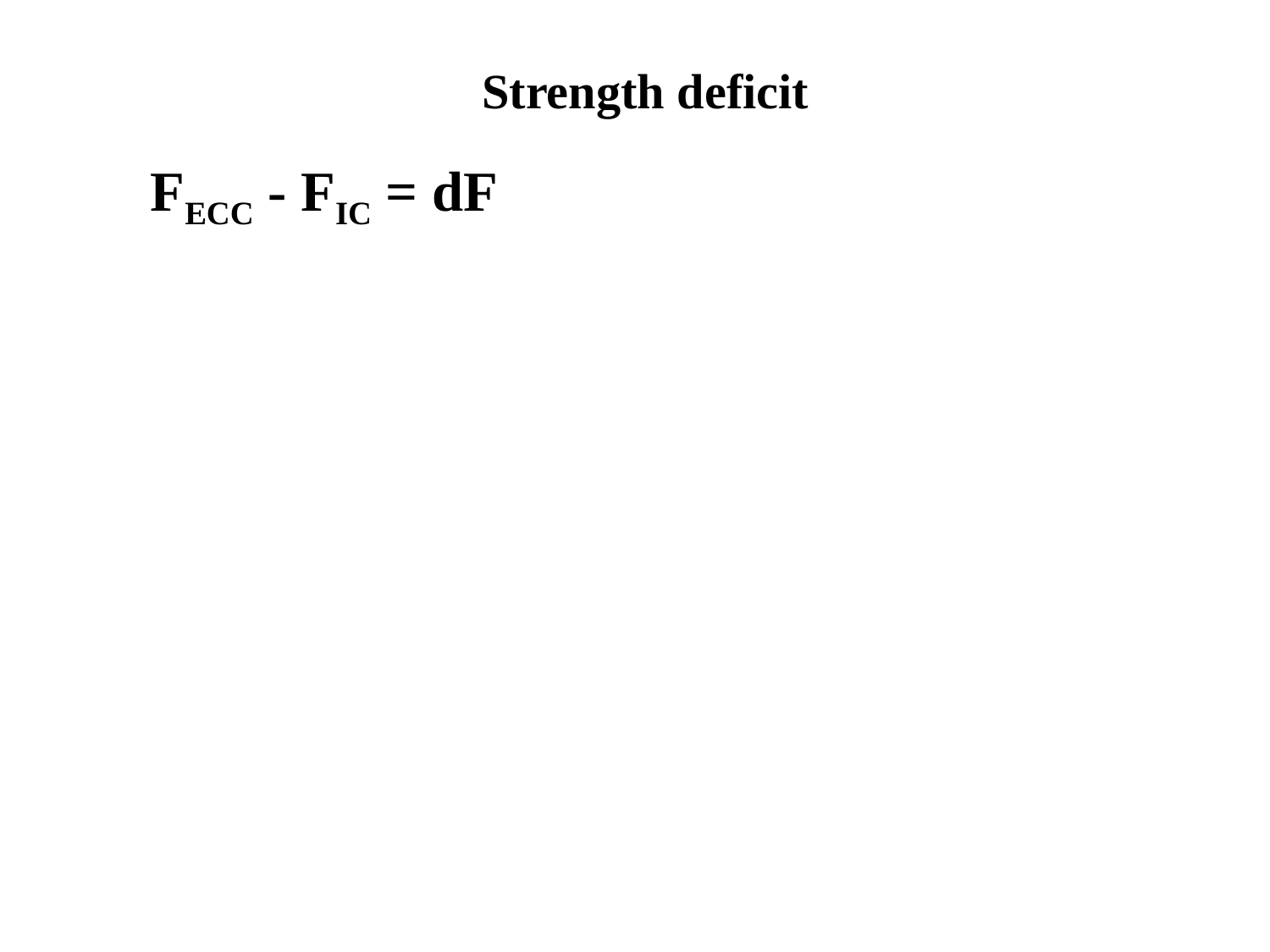

Strength deficit
FECC - FIC = dF